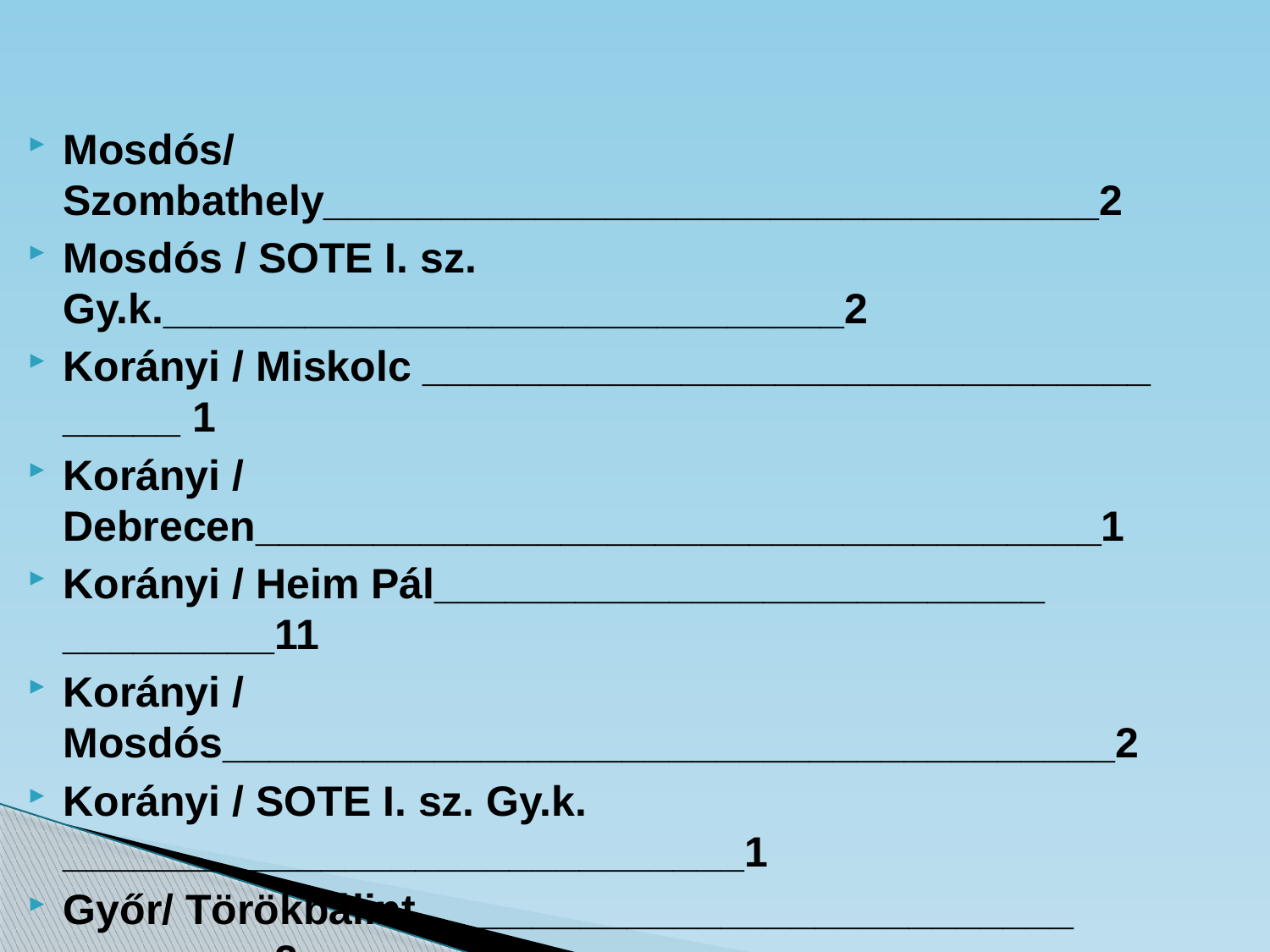

Mosdós/ Szombathely_________________________________2
Mosdós / SOTE I. sz. Gy.k._____________________________2
Korányi / Miskolc _______________________________ _____ 1
Korányi / Debrecen____________________________________1
Korányi / Heim Pál__________________________ _________11
Korányi / Mosdós______________________________________2
Korányi / SOTE I. sz. Gy.k. _____________________________1
Győr/ Törökbálint____________________________ _________2
Miskolc/ Nyíregyháza/ Korányi _______________ ________ 1
Miskolc / Nyíregyháza / DOTE _________________________1